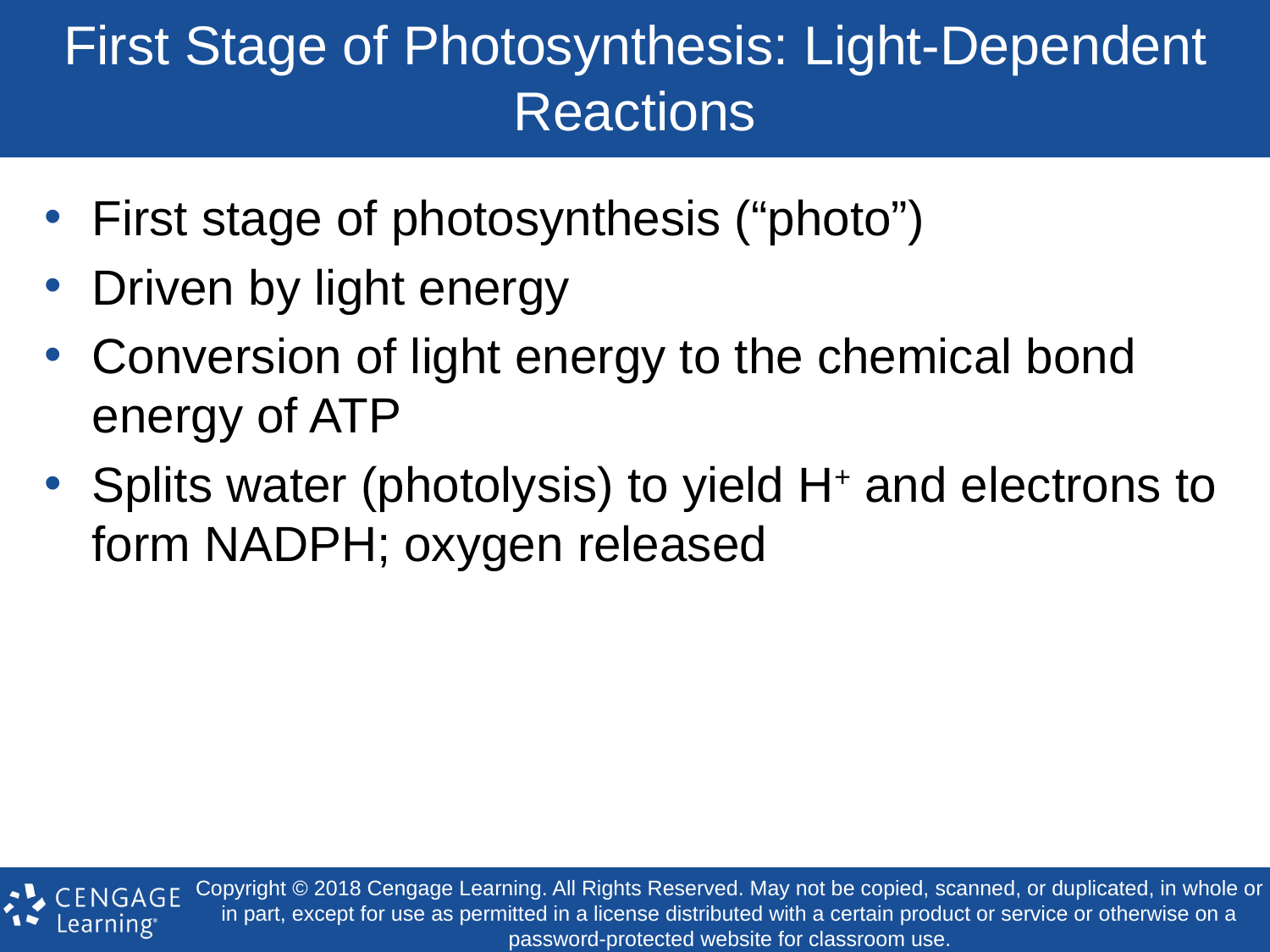

# First Stage of Photosynthesis: Light-Dependent Reactions
First stage of photosynthesis (“photo”)
Driven by light energy
Conversion of light energy to the chemical bond energy of ATP
Splits water (photolysis) to yield H+ and electrons to form NADPH; oxygen released